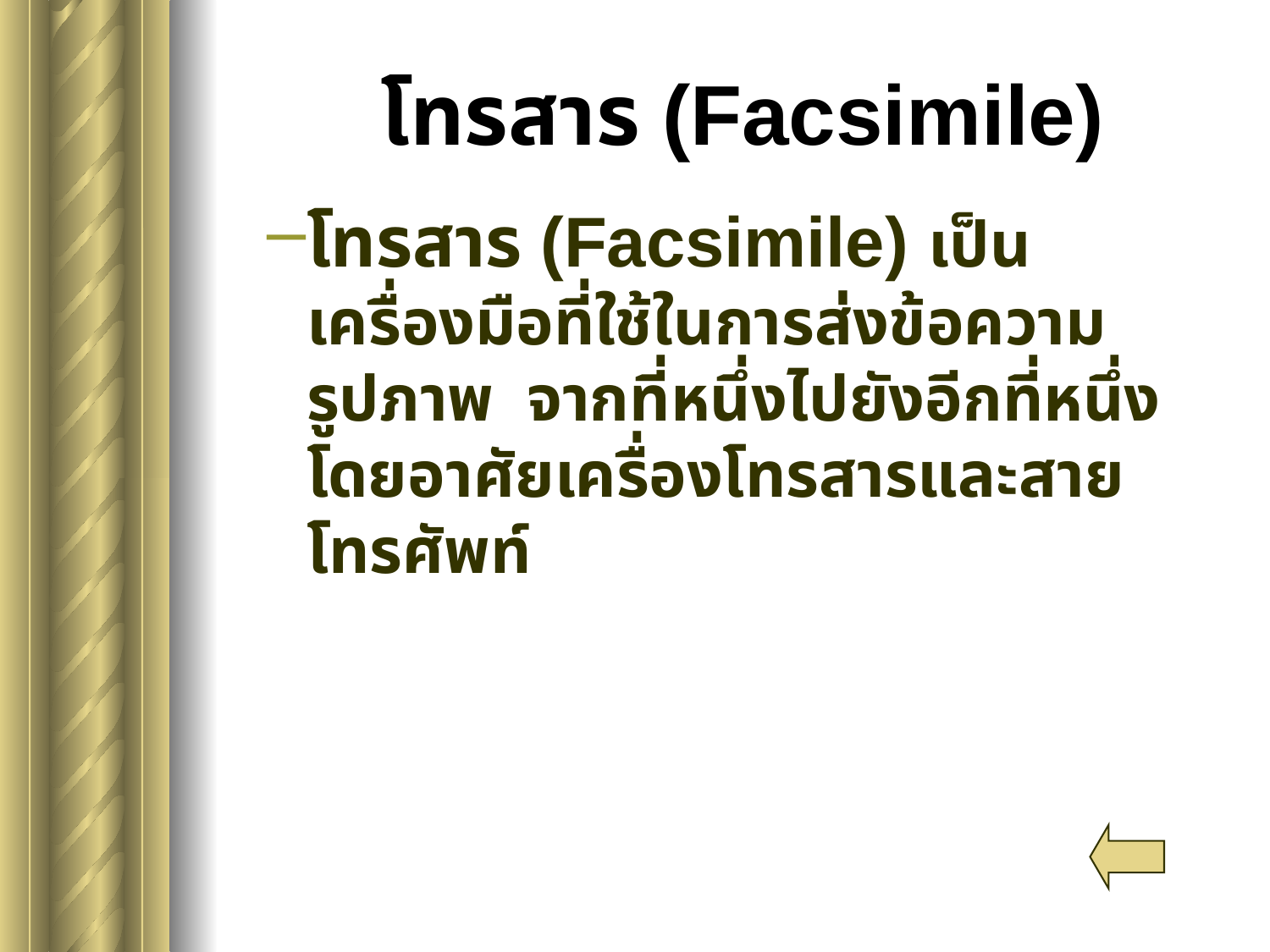

# โทรสาร (Facsimile)
โทรสาร (Facsimile) เป็นเครื่องมือที่ใช้ในการส่งข้อความ  รูปภาพ  จากที่หนึ่งไปยังอีกที่หนึ่ง  โดยอาศัยเครื่องโทรสารและสายโทรศัพท์